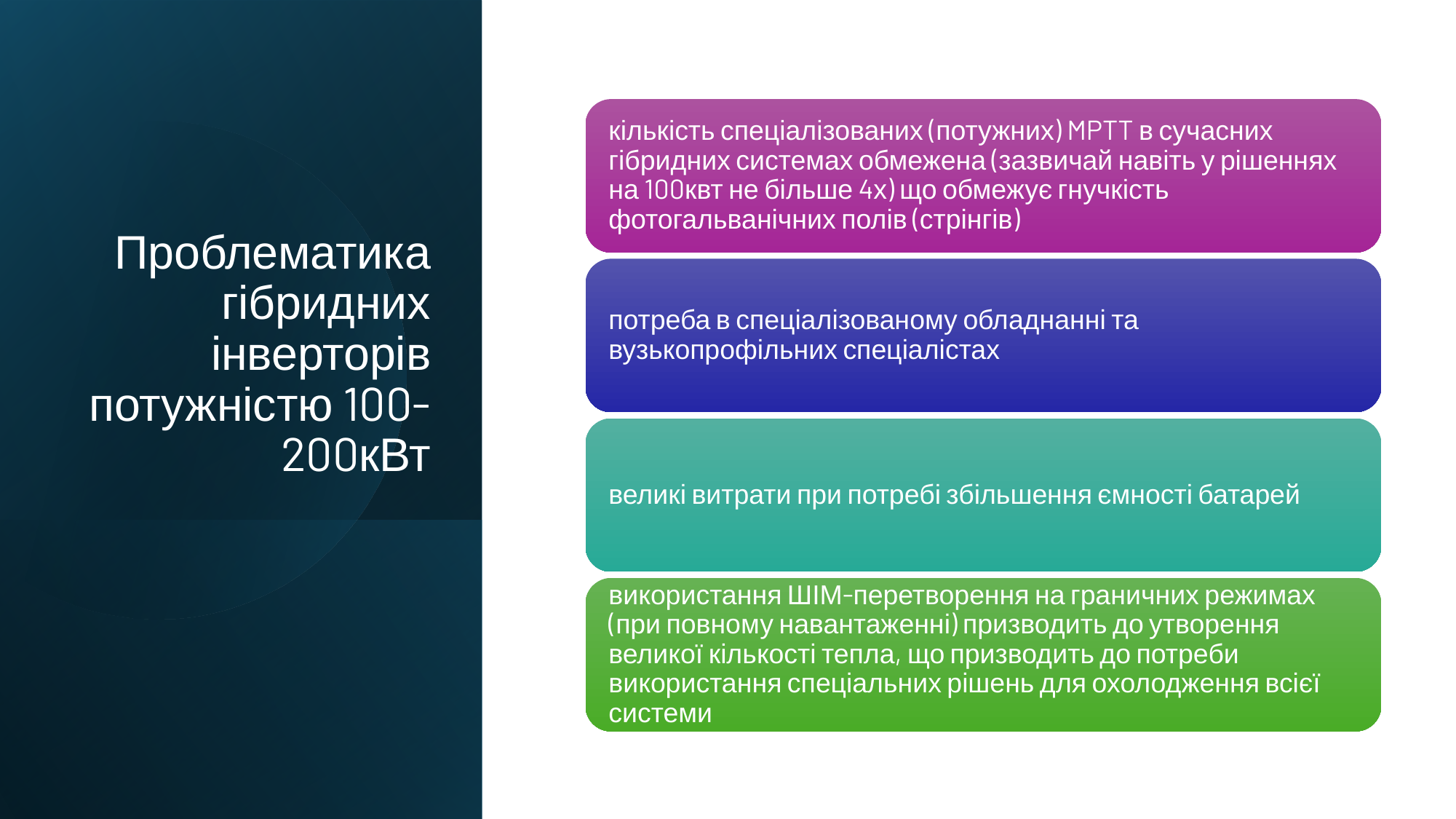

кількість спеціалізованих (потужних) MPTT в сучасних гібридних системах обмежена (зазвичай навіть у рішеннях на 100квт не більше 4х) що обмежує гнучкість фотогальванічних полів (стрінгів)
потреба в спеціалізованому обладнанні та вузькопрофільних спеціалістах
великі витрати при потребі збільшення ємності батарей
використання ШІМ-перетворення на граничних режимах (при повному навантаженні) призводить до утворення великої кількості тепла, що призводить до потреби використання спеціальних рішень для охолодження всієї системи

# Проблематика гібридних інверторів потужністю 100-200кВт